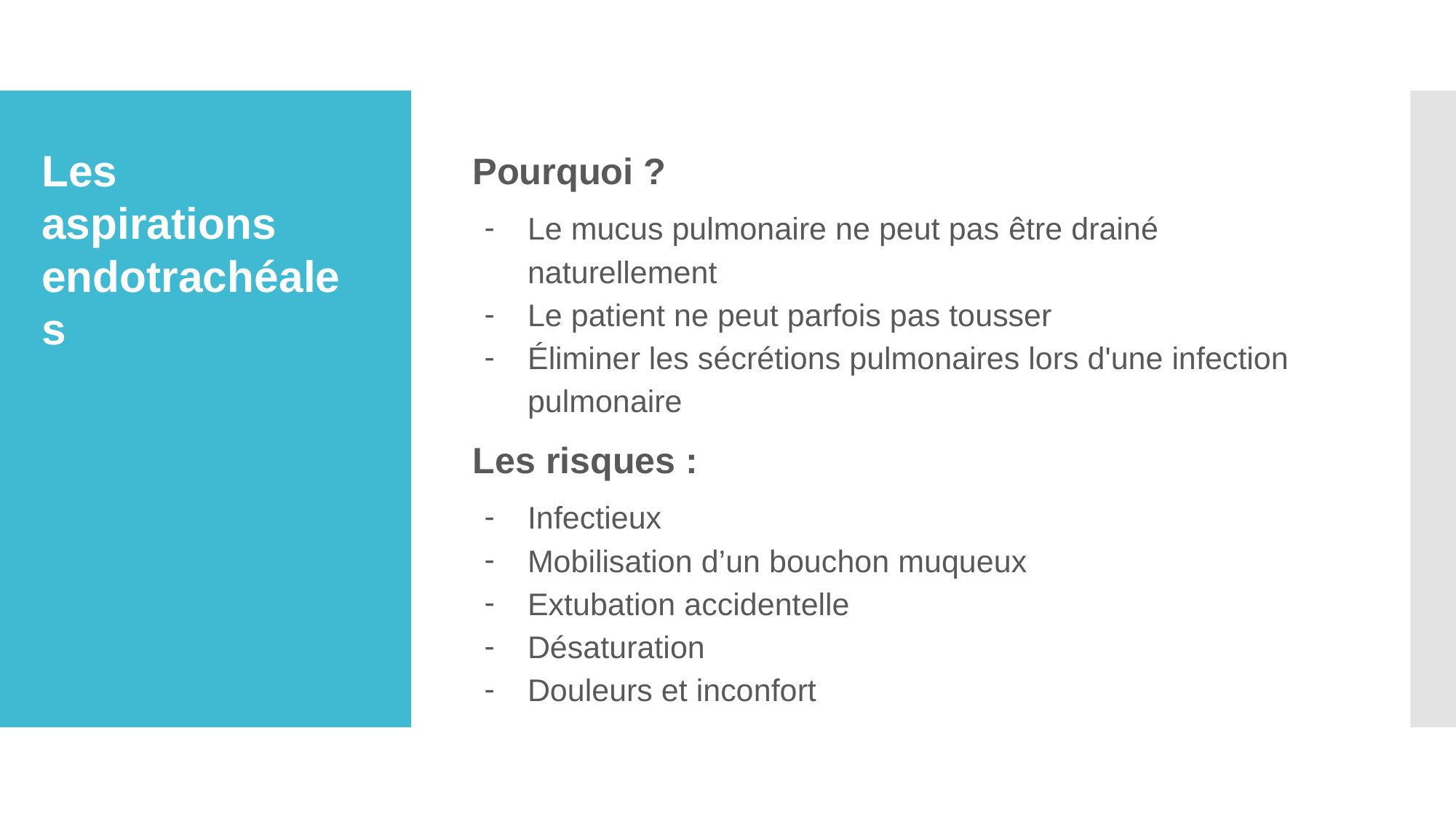

Pourquoi ?
Le mucus pulmonaire ne peut pas être drainé naturellement
Le patient ne peut parfois pas tousser
Éliminer les sécrétions pulmonaires lors d'une infection pulmonaire
Les risques :
Infectieux
Mobilisation d’un bouchon muqueux
Extubation accidentelle
Désaturation
Douleurs et inconfort

Les aspirations endotrachéales